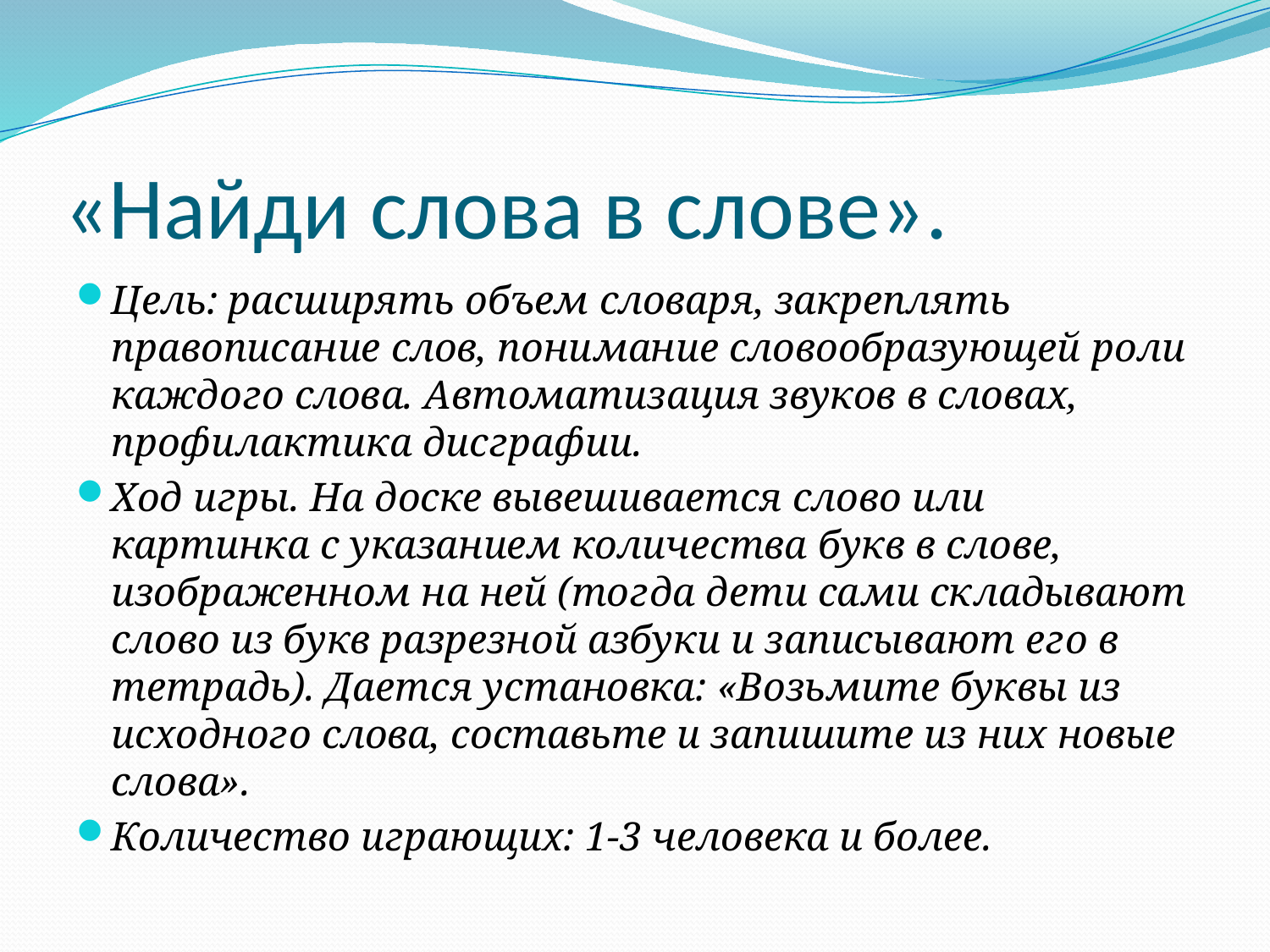

# «Найди слова в слове».
Цель: расширять объем словаря, закреплять правописание слов, понимание словообразующей роли каждого слова. Автоматизация звуков в словах, профилактика дисграфии.
Ход игры. На доске вывешивается слово или картинка с указанием количества букв в слове, изображенном на ней (тогда дети сами складывают слово из букв разрезной азбуки и записывают его в тетрадь). Дается установка: «Возьмите буквы из исходного слова, составьте и запишите из них новые слова».
Количество играющих: 1-3 человека и более.